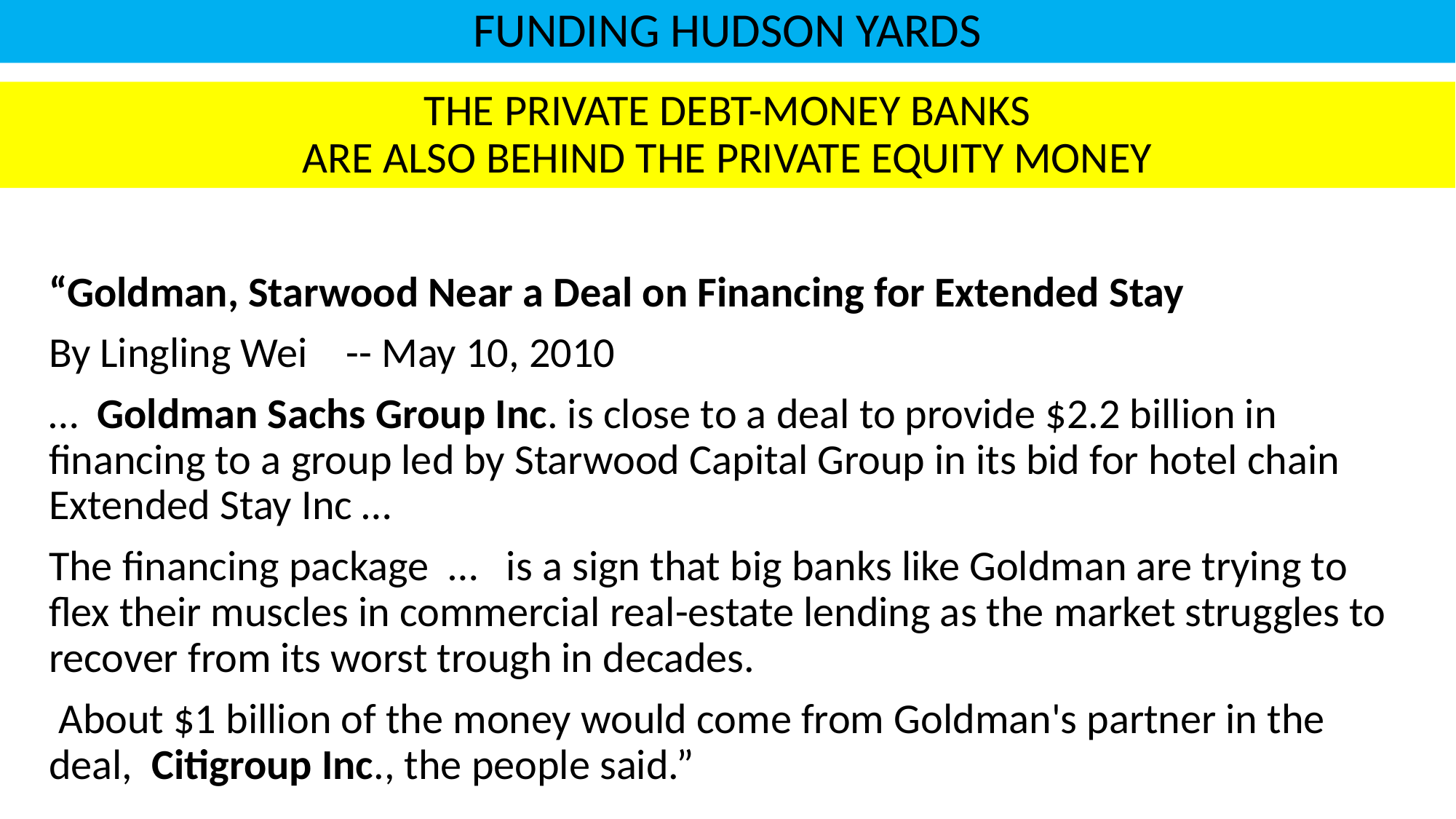

# FUNDING HUDSON YARDS
THE PRIVATE DEBT-MONEY BANKS
ARE ALSO BEHIND THE PRIVATE EQUITY MONEY
“Goldman, Starwood Near a Deal on Financing for Extended Stay
By Lingling Wei    -- May 10, 2010
…  Goldman Sachs Group Inc. is close to a deal to provide $2.2 billion in financing to a group led by Starwood Capital Group in its bid for hotel chain Extended Stay Inc …
The financing package  …   is a sign that big banks like Goldman are trying to flex their muscles in commercial real-estate lending as the market struggles to recover from its worst trough in decades.
 About $1 billion of the money would come from Goldman's partner in the deal,  Citigroup Inc., the people said.”